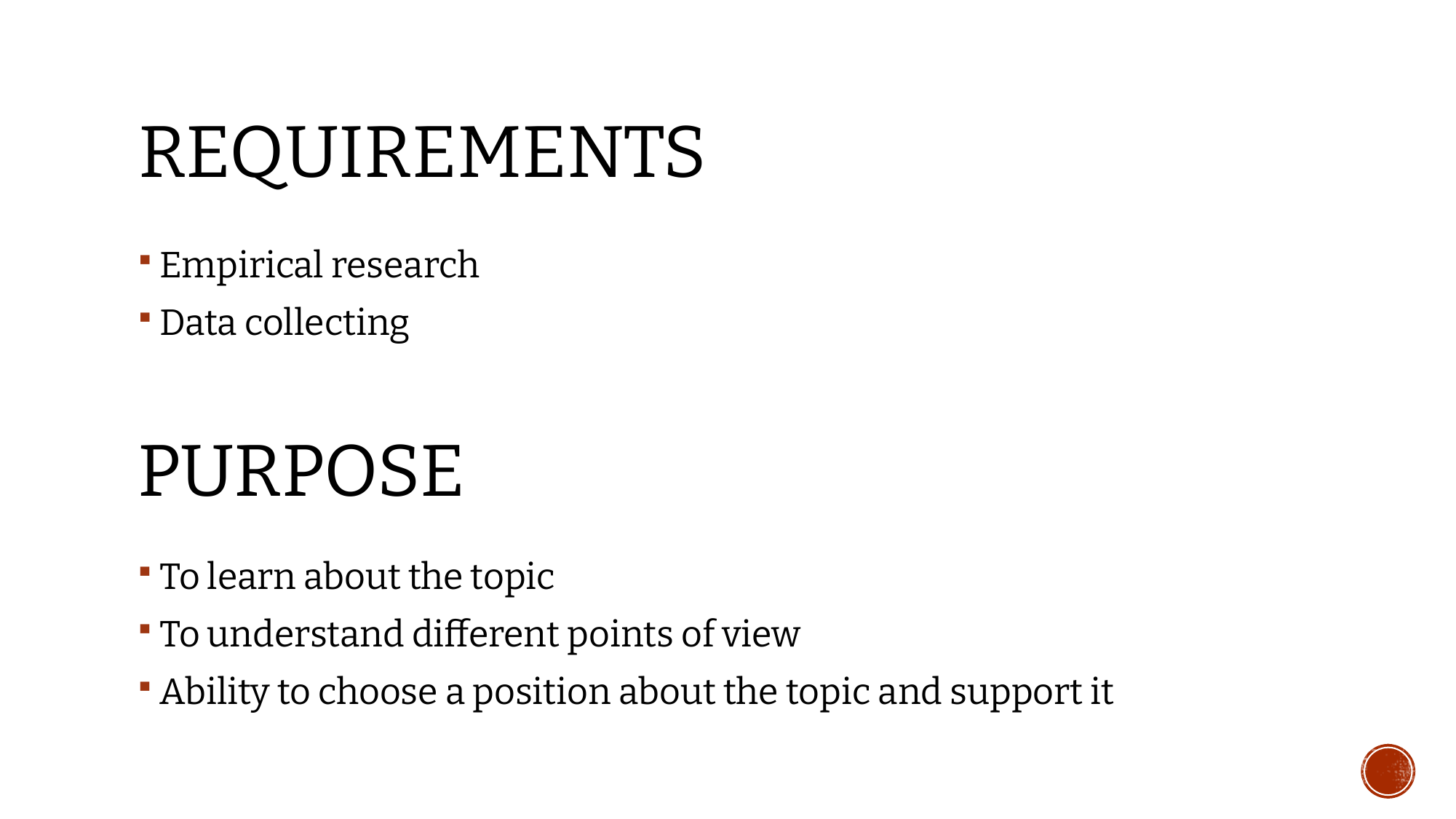

# requirements
Empirical research
Data collecting
Purpose
To learn about the topic
To understand different points of view
Ability to choose a position about the topic and support it